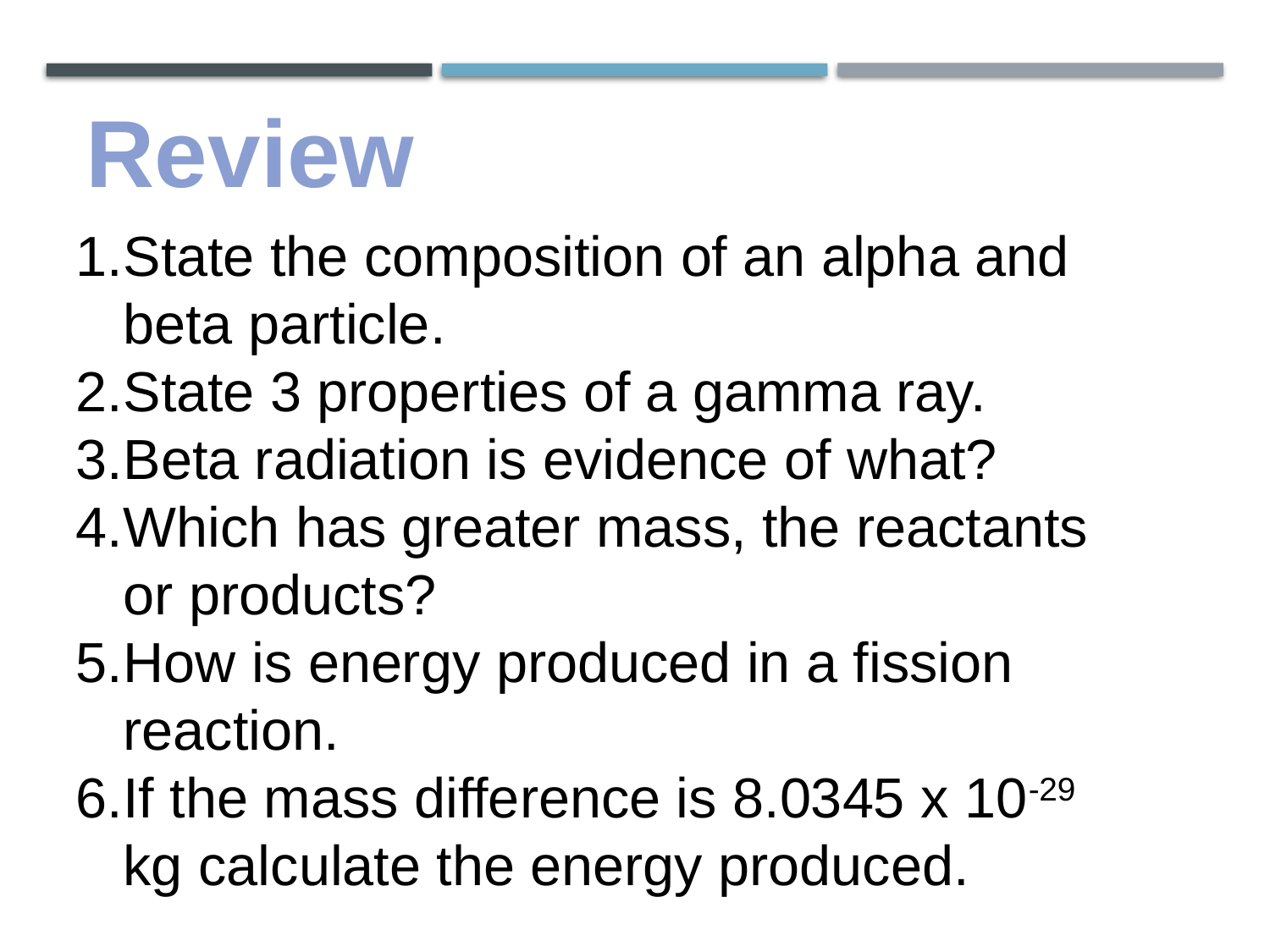

Review
State the composition of an alpha and beta particle.
State 3 properties of a gamma ray.
Beta radiation is evidence of what?
Which has greater mass, the reactants or products?
How is energy produced in a fission reaction.
If the mass difference is 8.0345 x 10-29 kg calculate the energy produced.